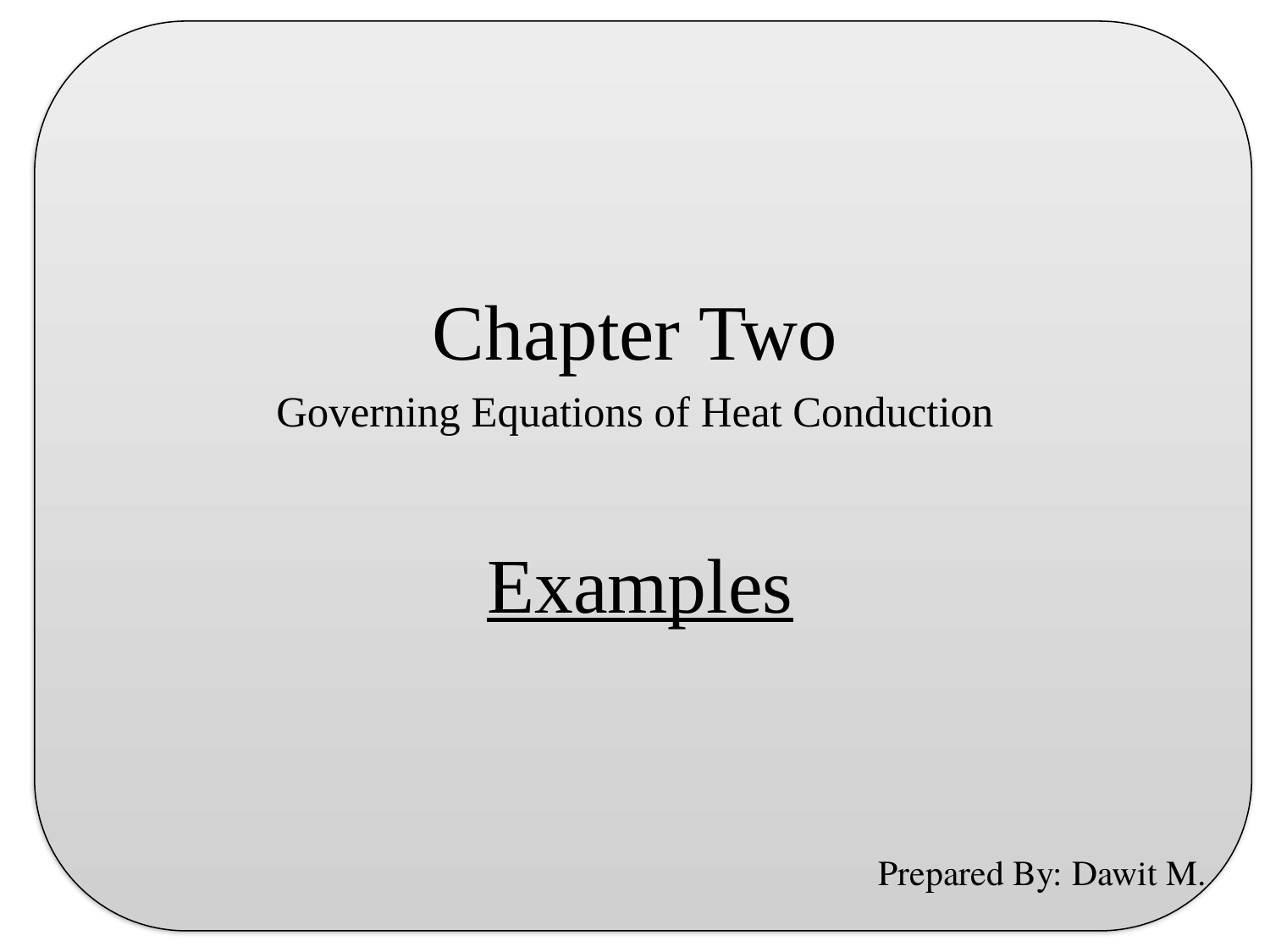

Chapter Two
Governing Equations of Heat Conduction
# Examples
Prepared By: Dawit M.